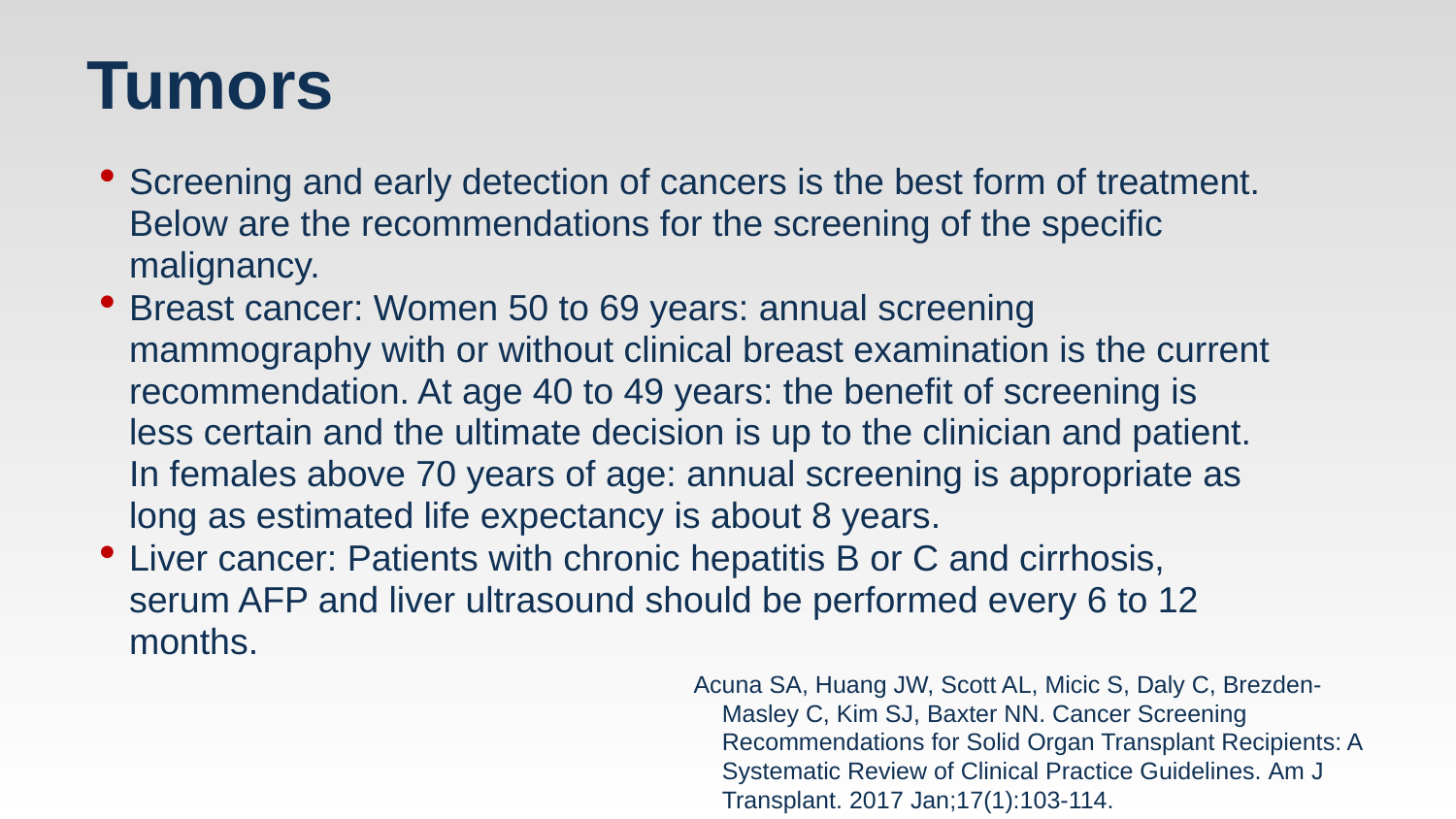

# Tumors
Screening and early detection of cancers is the best form of treatment. Below are the recommendations for the screening of the specific malignancy.
Breast cancer: Women 50 to 69 years: annual screening mammography with or without clinical breast examination is the current recommendation. At age 40 to 49 years: the benefit of screening is less certain and the ultimate decision is up to the clinician and patient. In females above 70 years of age: annual screening is appropriate as long as estimated life expectancy is about 8 years.
Liver cancer: Patients with chronic hepatitis B or C and cirrhosis, serum AFP and liver ultrasound should be performed every 6 to 12 months.
Acuna SA, Huang JW, Scott AL, Micic S, Daly C, Brezden-Masley C, Kim SJ, Baxter NN. Cancer Screening Recommendations for Solid Organ Transplant Recipients: A Systematic Review of Clinical Practice Guidelines. Am J Transplant. 2017 Jan;17(1):103-114.